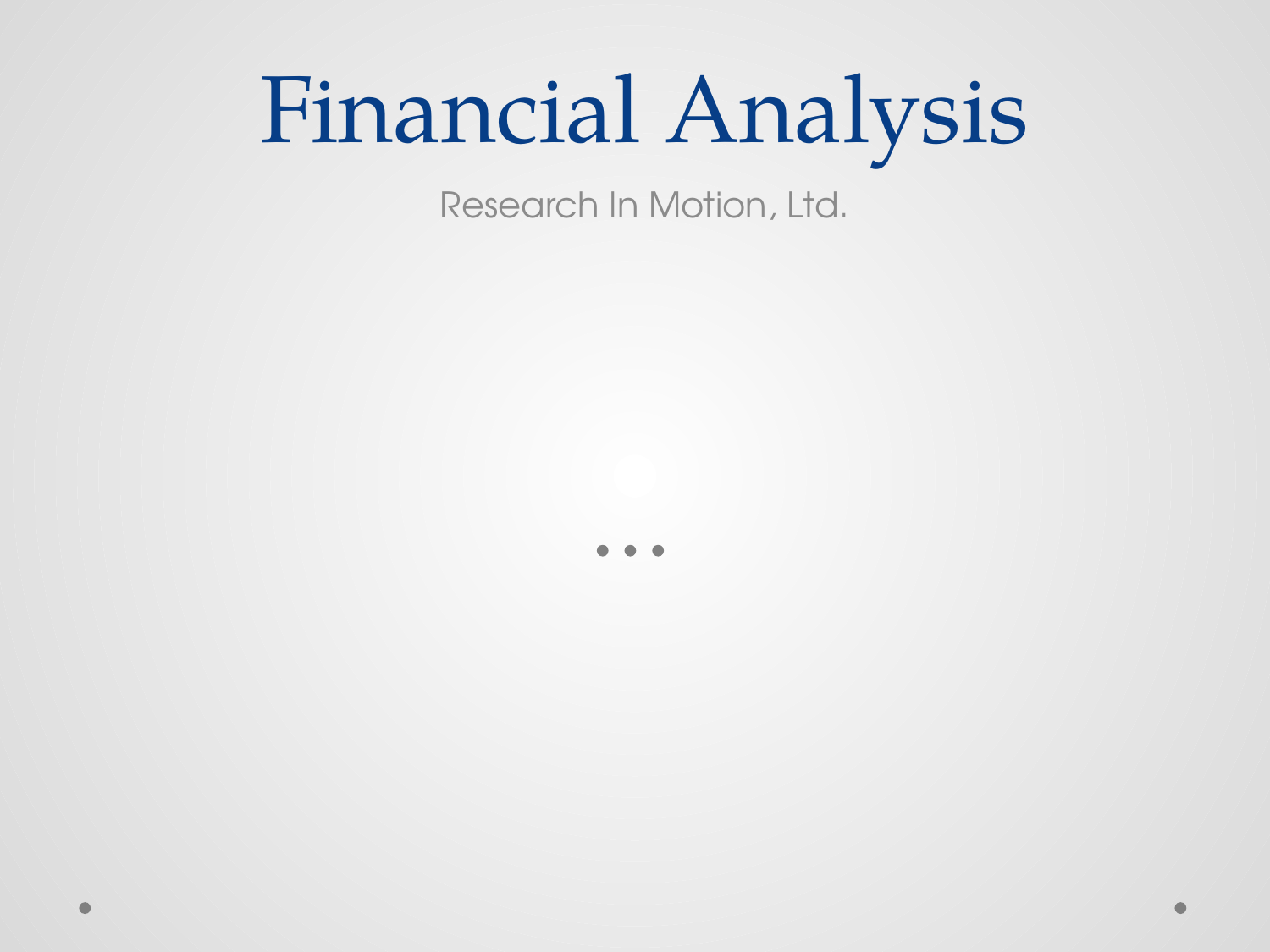

# Financial Analysis
Research In Motion, Ltd.